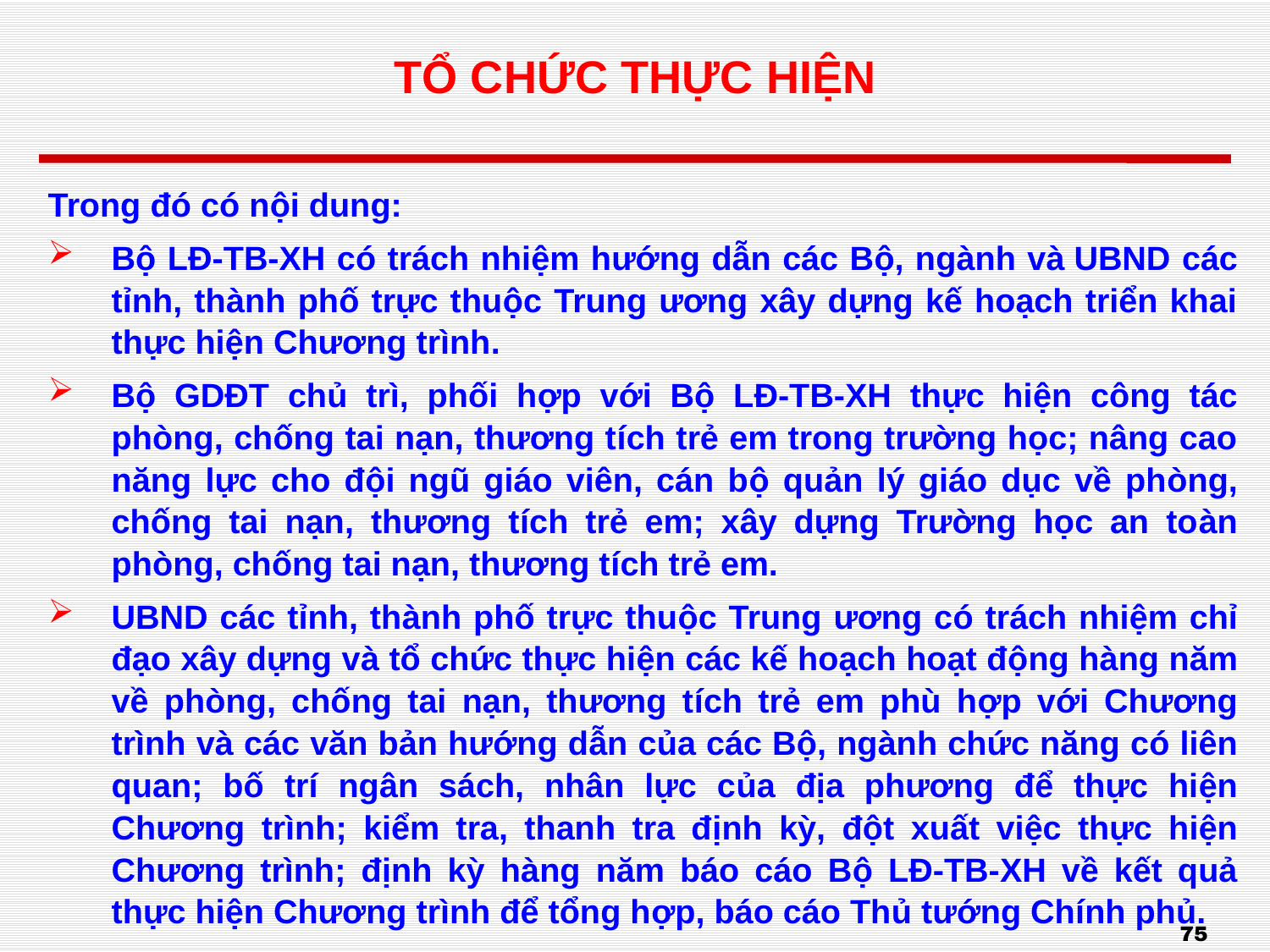

# TỔ CHỨC THỰC HIỆN
Trong đó có nội dung:
Bộ LĐ-TB-XH có trách nhiệm hướng dẫn các Bộ, ngành và UBND các tỉnh, thành phố trực thuộc Trung ương xây dựng kế hoạch triển khai thực hiện Chương trình.
Bộ GDĐT chủ trì, phối hợp với Bộ LĐ-TB-XH thực hiện công tác phòng, chống tai nạn, thương tích trẻ em trong trường học; nâng cao năng lực cho đội ngũ giáo viên, cán bộ quản lý giáo dục về phòng, chống tai nạn, thương tích trẻ em; xây dựng Trường học an toàn phòng, chống tai nạn, thương tích trẻ em.
UBND các tỉnh, thành phố trực thuộc Trung ương có trách nhiệm chỉ đạo xây dựng và tổ chức thực hiện các kế hoạch hoạt động hàng năm về phòng, chống tai nạn, thương tích trẻ em phù hợp với Chương trình và các văn bản hướng dẫn của các Bộ, ngành chức năng có liên quan; bố trí ngân sách, nhân lực của địa phương để thực hiện Chương trình; kiểm tra, thanh tra định kỳ, đột xuất việc thực hiện Chương trình; định kỳ hàng năm báo cáo Bộ LĐ-TB-XH về kết quả thực hiện Chương trình để tổng hợp, báo cáo Thủ tướng Chính phủ.